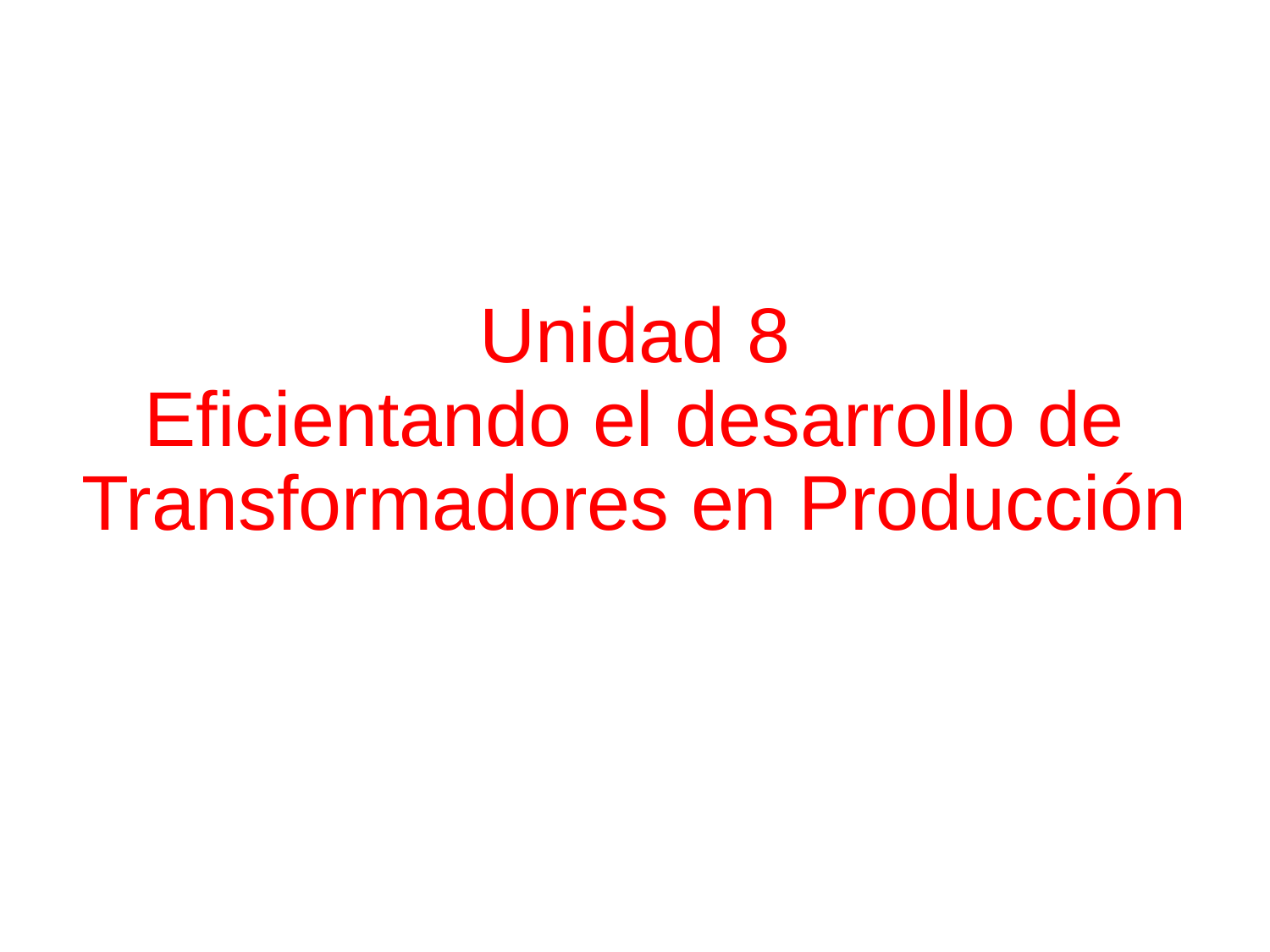

# Unidad 8 Eficientando el desarrollo de Transformadores en Producción